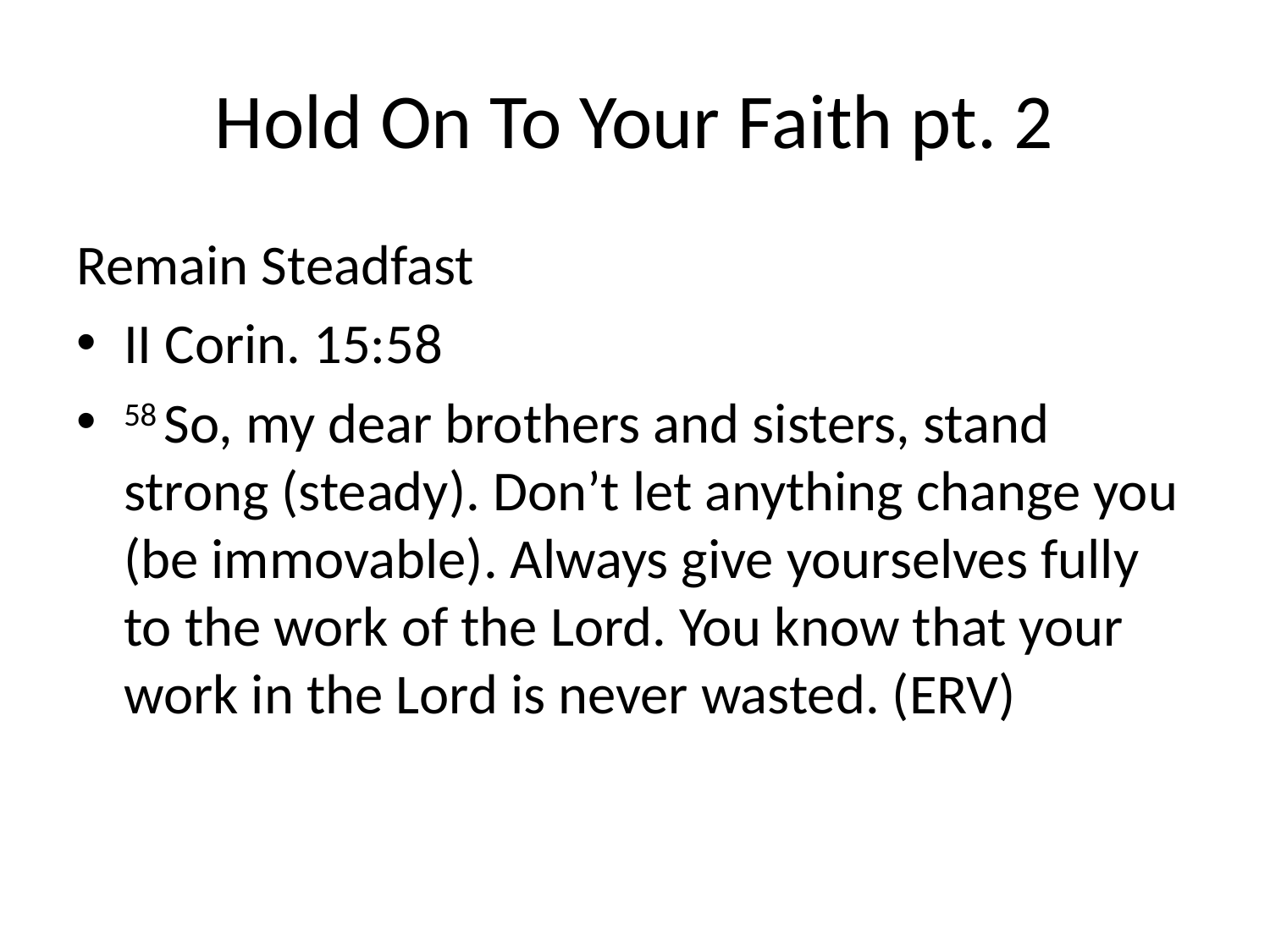

# Hold On To Your Faith pt. 2
Remain Steadfast
II Corin. 15:58
58 So, my dear brothers and sisters, stand strong (steady). Don’t let anything change you (be immovable). Always give yourselves fully to the work of the Lord. You know that your work in the Lord is never wasted. (ERV)